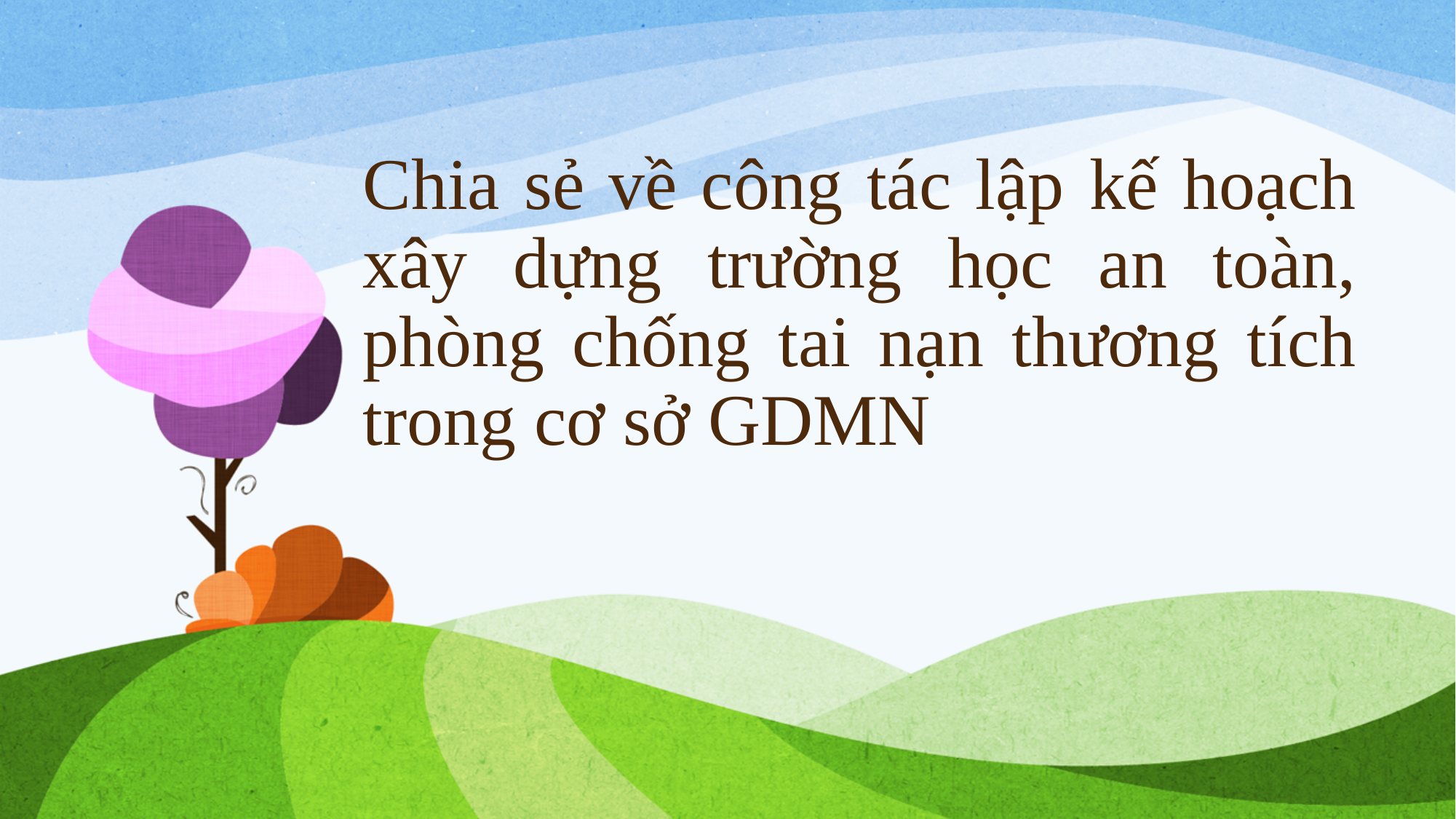

# Chia sẻ về công tác lập kế hoạch xây dựng trường học an toàn, phòng chống tai nạn thương tích trong cơ sở GDMN